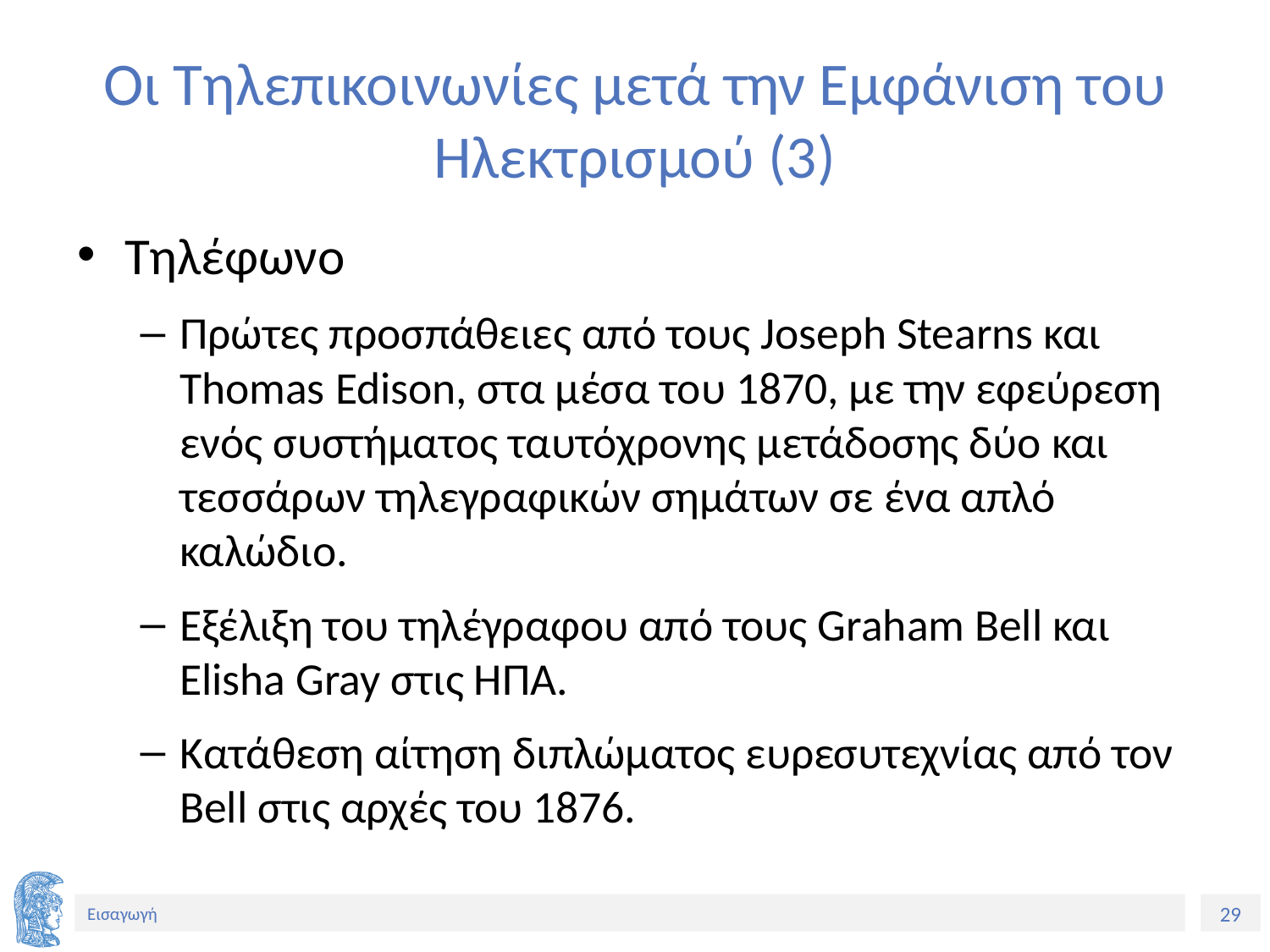

# Οι Τηλεπικοινωνίες μετά την Εμφάνιση του Ηλεκτρισμού (3)
Τηλέφωνο
Πρώτες προσπάθειες από τους Joseph Stearns και Thomas Edison, στα μέσα του 1870, με την εφεύρεση ενός συστήματος ταυτόχρονης μετάδοσης δύο και τεσσάρων τηλεγραφικών σημάτων σε ένα απλό καλώδιο.
Εξέλιξη του τηλέγραφου από τους Graham Bell και Elisha Gray στις ΗΠΑ.
Κατάθεση αίτηση διπλώματος ευρεσυτεχνίας από τον Bell στις αρχές του 1876.